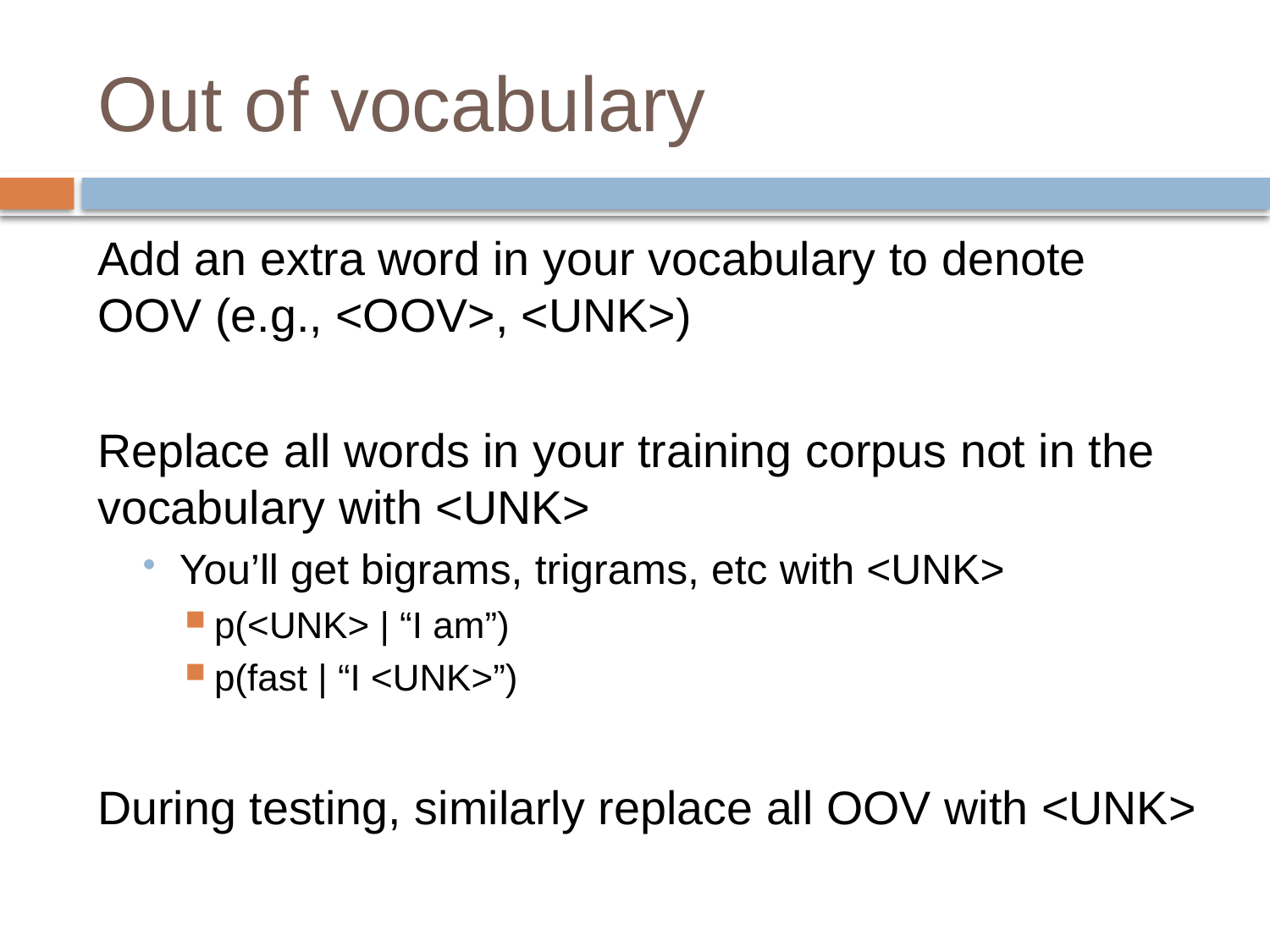

# Out of vocabulary
Add an extra word in your vocabulary to denote OOV (e.g., <OOV>, <UNK>)

Replace all words in your training corpus not in the vocabulary with <UNK>
You’ll get bigrams, trigrams, etc with <UNK>
p(<UNK> | “I am”)
p(fast | “I <UNK>”)

During testing, similarly replace all OOV with <UNK>